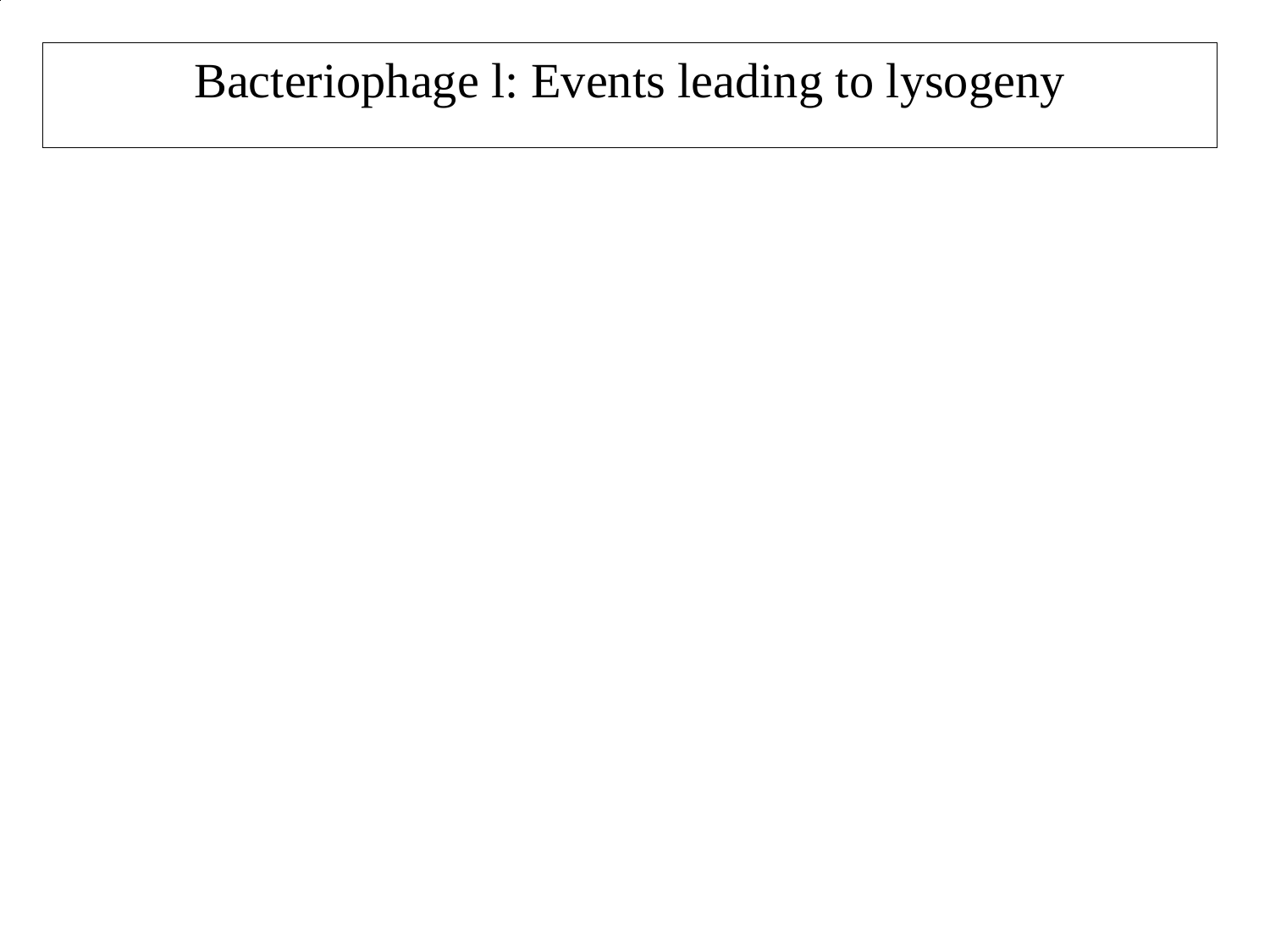

# Bacteriophage l: Events leading to lysogeny
lysis or lysogeny (cI or Cro?) ?
Lysis and lysogeny :
PR, PL, PR’ active : synthesize N, Cro
antitermination by N : synthesize cIII, cII, Q
Lysogeny:
cII stimulate expression from PRE (cI repressor) and PINT (integrase)
cIII stabilizes cII
cI repressor shuts off PR, PL, PR’ (no lytic functions), stimulates PRM